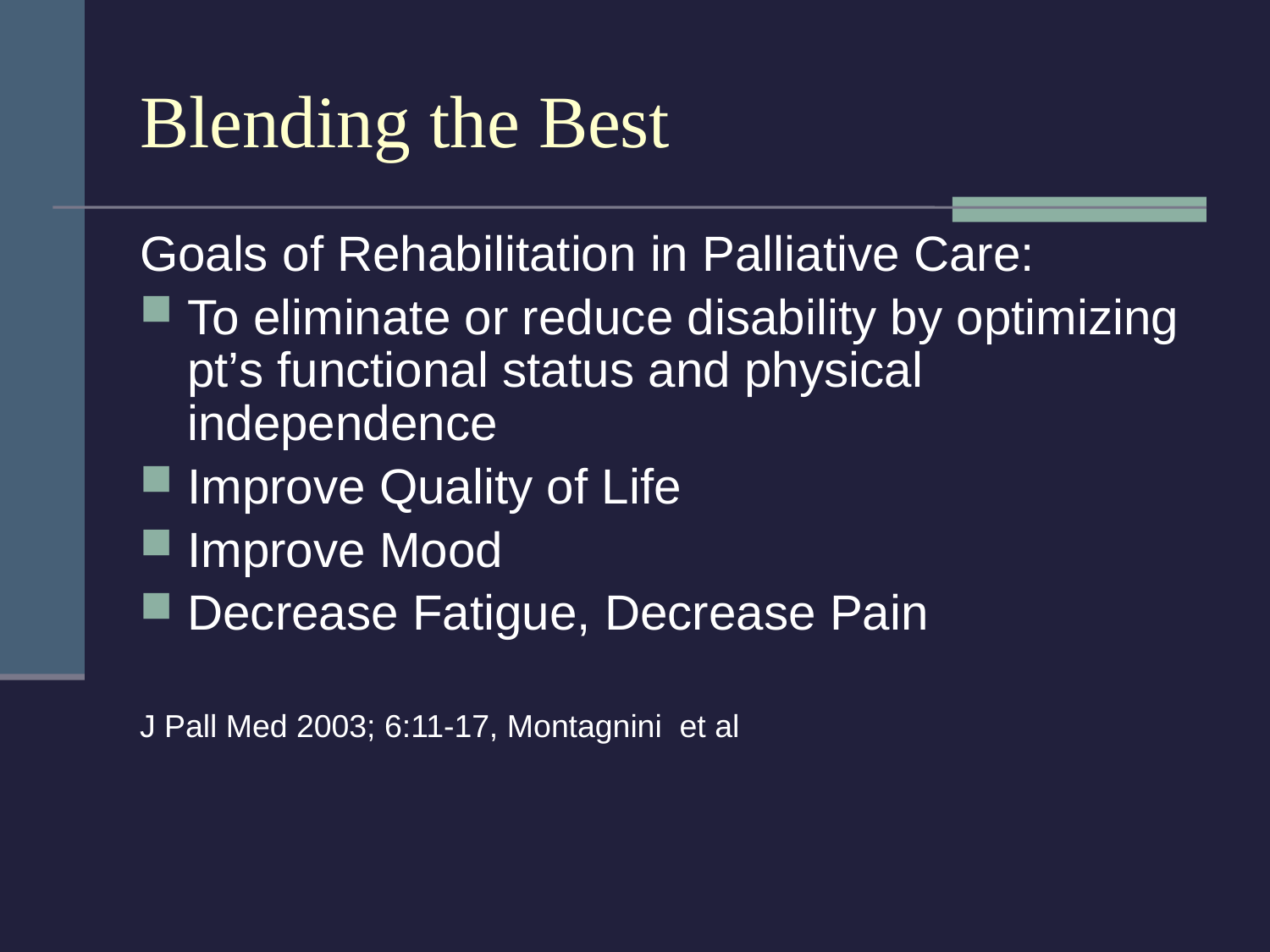

# Blending the Best
Goals of Rehabilitation in Palliative Care:
To eliminate or reduce disability by optimizing pt’s functional status and physical independence
Improve Quality of Life
Improve Mood
Decrease Fatigue, Decrease Pain

J Pall Med 2003; 6:11-17, Montagnini  et al